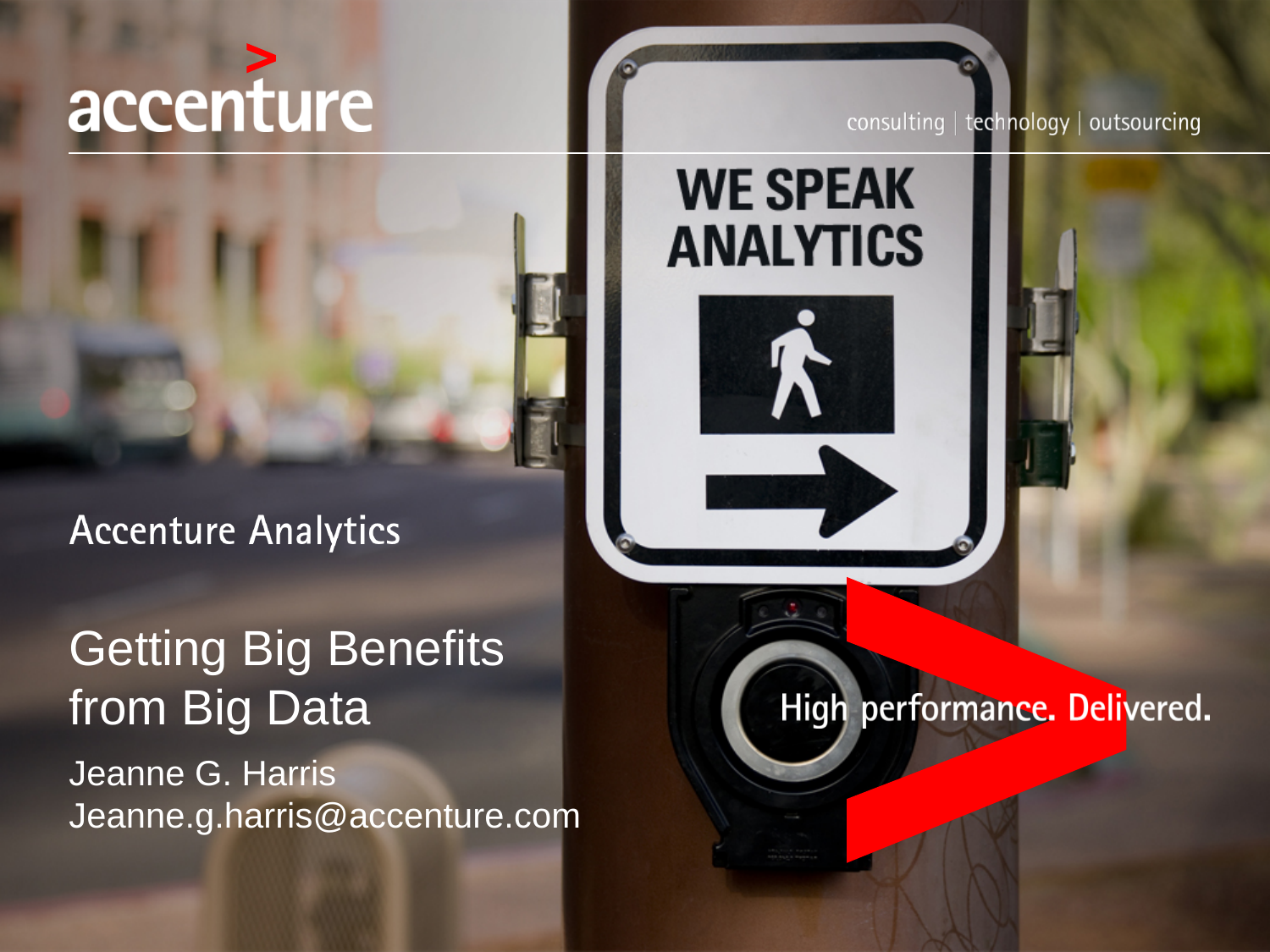

# Getting Big Benefits from Big Data
Jeanne G. Harris
Jeanne.g.harris@accenture.com